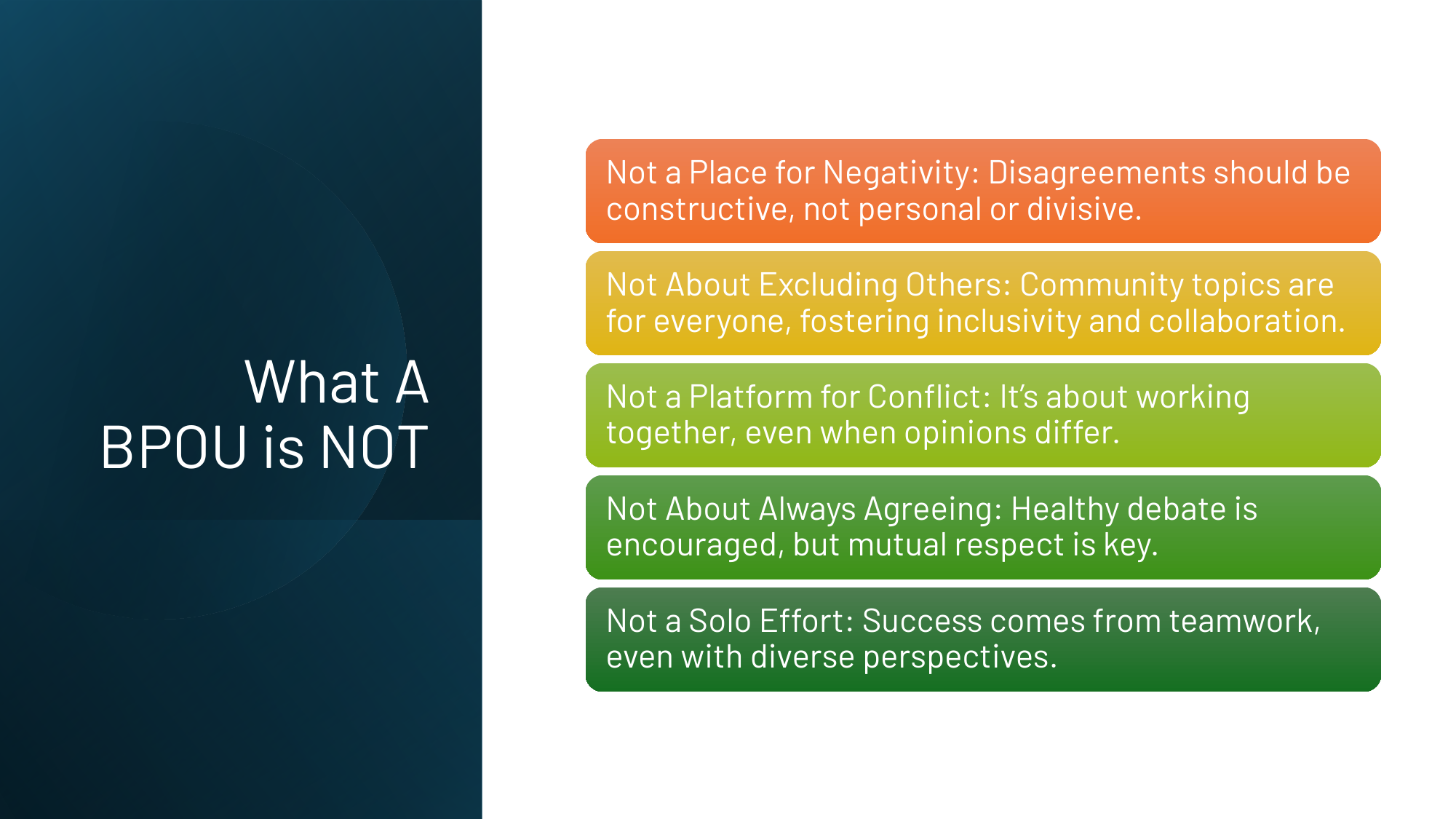

Not a Place for Negativity: Disagreements should be constructive, not personal or divisive.
Not About Excluding Others: Community topics are for everyone, fostering inclusivity and collaboration.
Not a Platform for Conflict: It’s about working together, even when opinions differ.
Not About Always Agreeing: Healthy debate is encouraged, but mutual respect is key.
Not a Solo Effort: Success comes from teamwork, even with diverse perspectives.

# What A BPOU is NOT